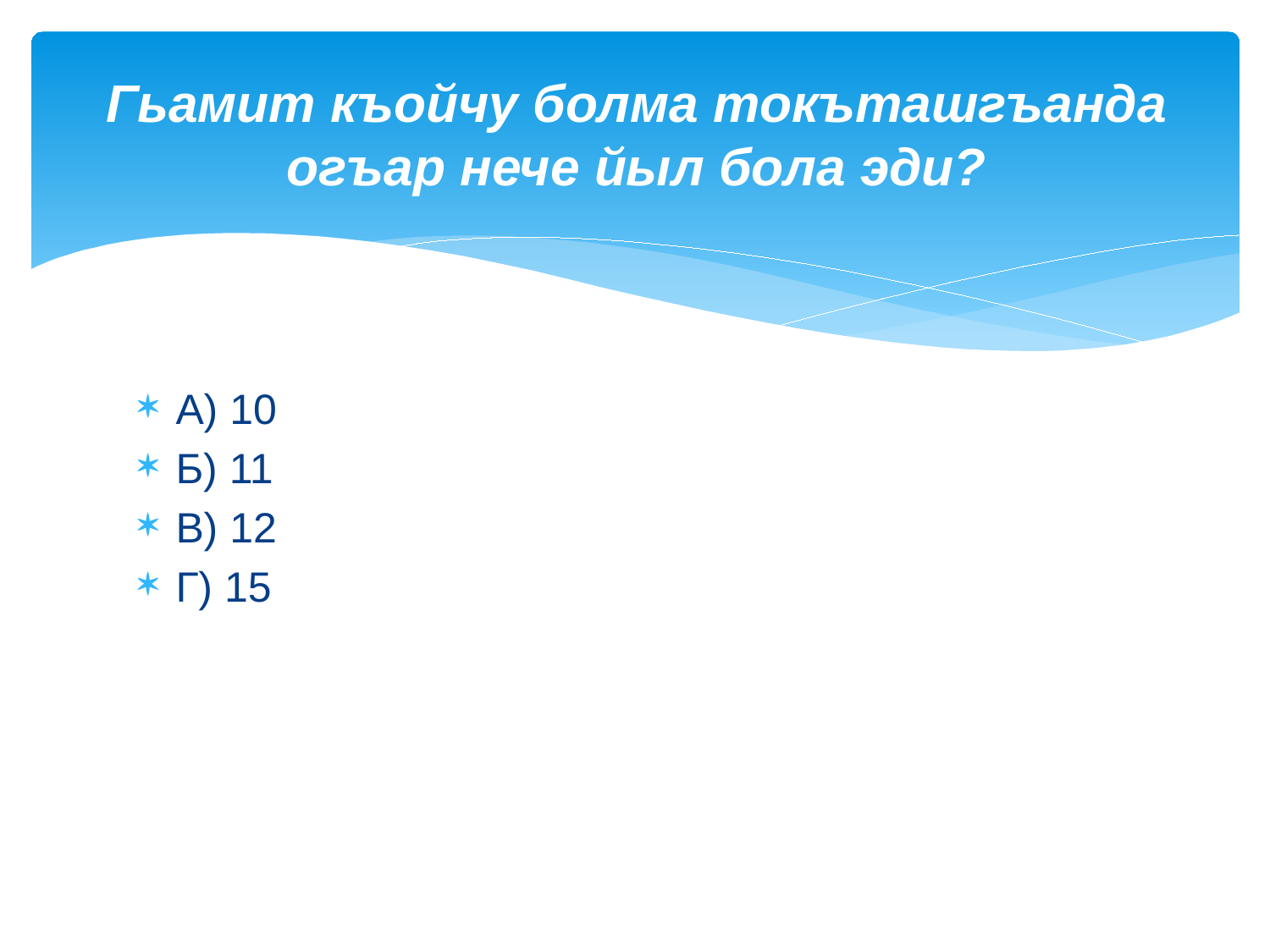

# Гьамит къойчу болма токъташгъанда огъар нече йыл бола эди?
А) 10
Б) 11
В) 12
Г) 15